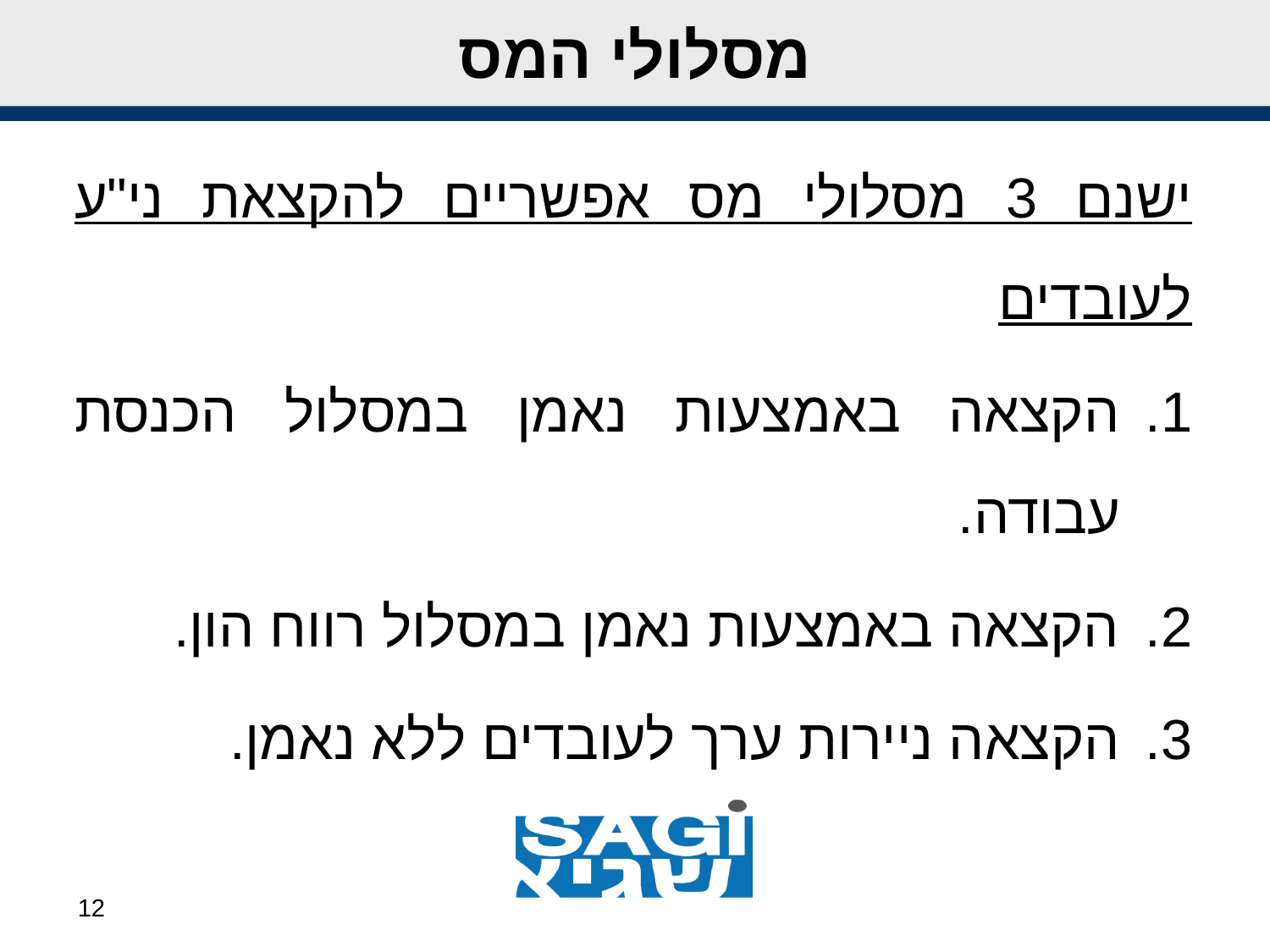

מסלולי המס
ישנם 3 מסלולי מס אפשריים להקצאת ני"ע לעובדים
הקצאה באמצעות נאמן במסלול הכנסת עבודה.
הקצאה באמצעות נאמן במסלול רווח הון.
הקצאה ניירות ערך לעובדים ללא נאמן.
12